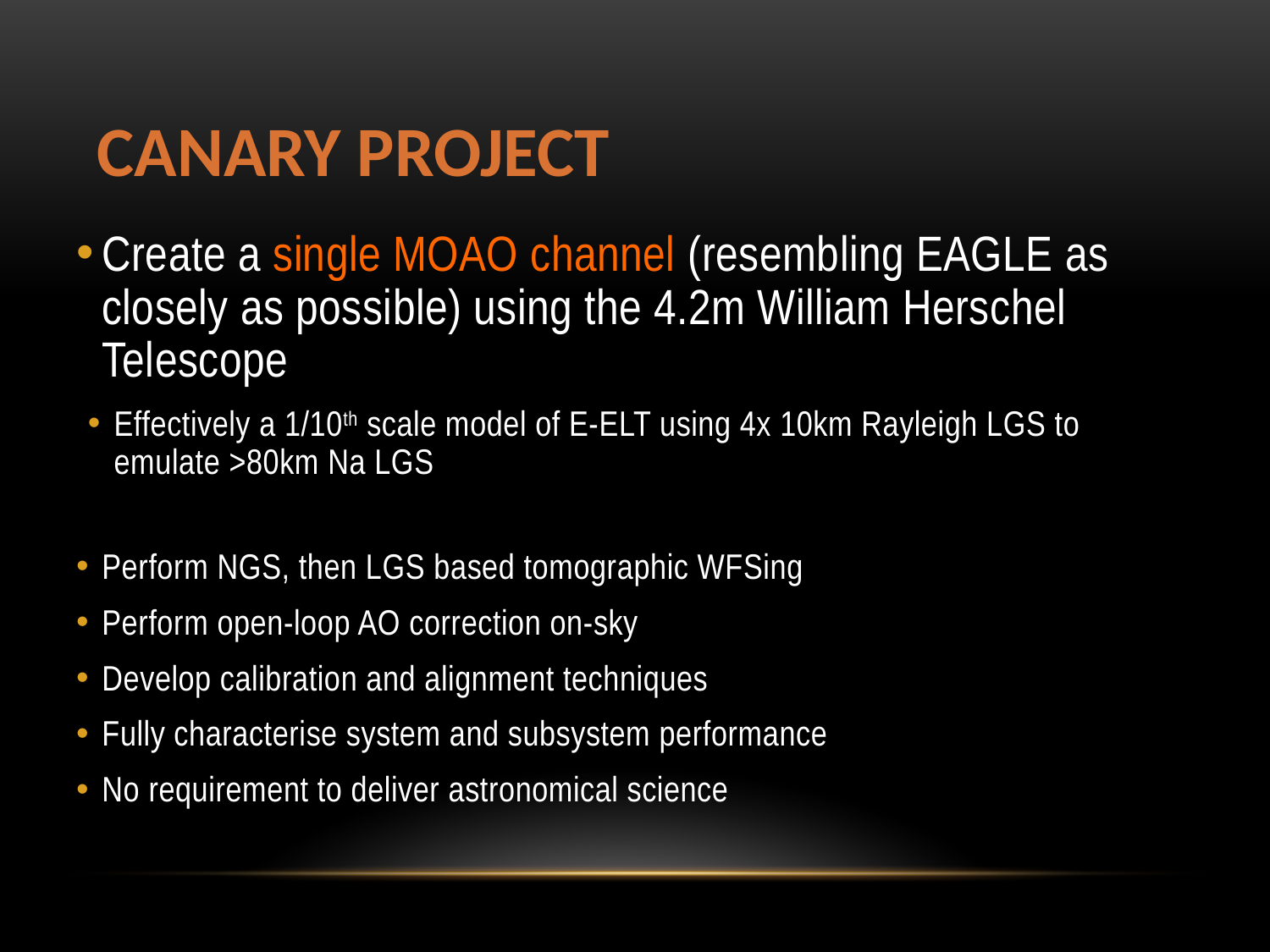

# CANARY Project
Create a single MOAO channel (resembling EAGLE as closely as possible) using the 4.2m William Herschel Telescope
Effectively a 1/10th scale model of E-ELT using 4x 10km Rayleigh LGS to emulate >80km Na LGS

Perform NGS, then LGS based tomographic WFSing
Perform open-loop AO correction on-sky
Develop calibration and alignment techniques
Fully characterise system and subsystem performance
No requirement to deliver astronomical science